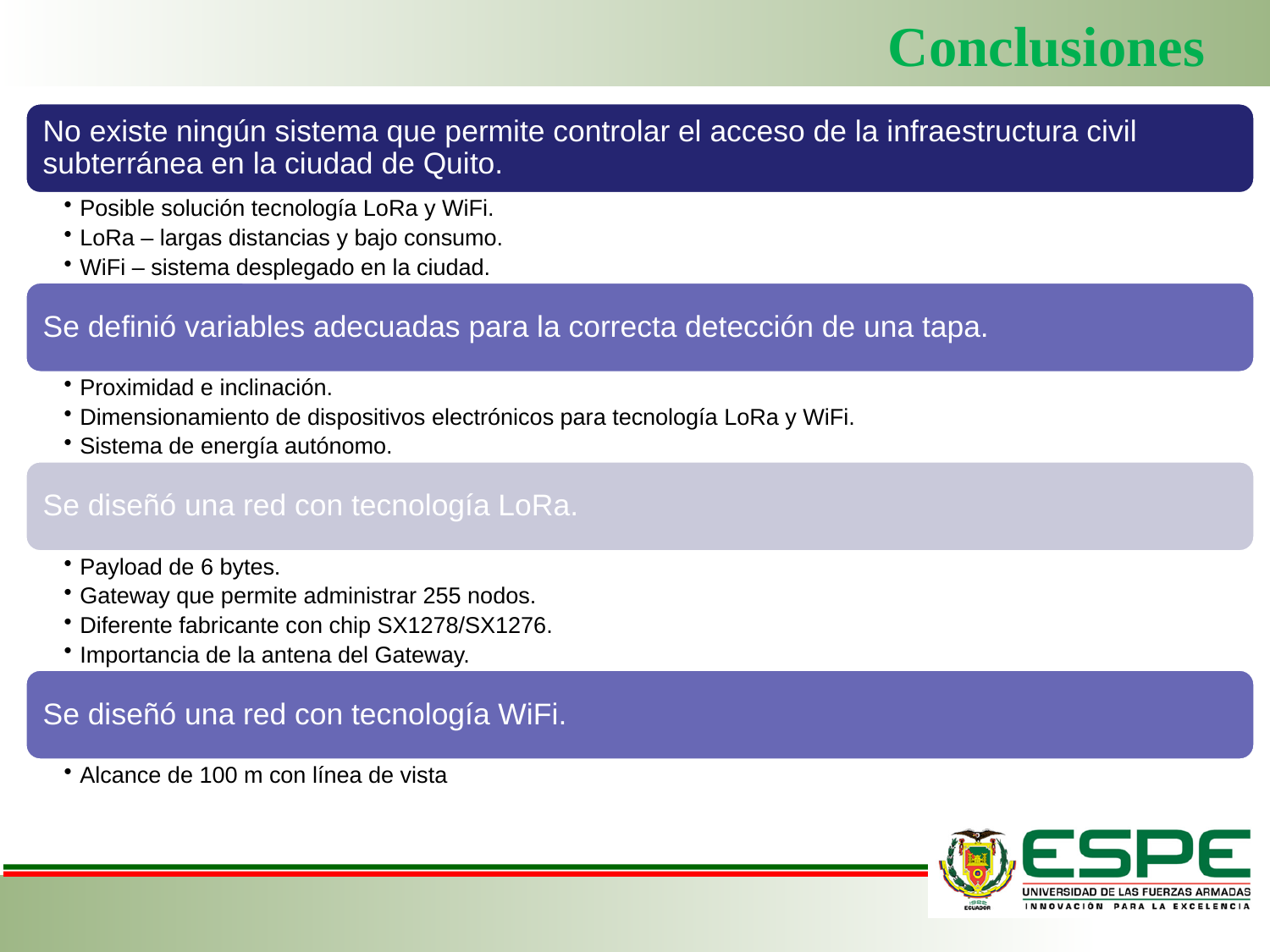

Conclusiones
No existe ningún sistema que permite controlar el acceso de la infraestructura civil subterránea en la ciudad de Quito.
Posible solución tecnología LoRa y WiFi.
LoRa – largas distancias y bajo consumo.
WiFi – sistema desplegado en la ciudad.
Se definió variables adecuadas para la correcta detección de una tapa.
Proximidad e inclinación.
Dimensionamiento de dispositivos electrónicos para tecnología LoRa y WiFi.
Sistema de energía autónomo.
Se diseñó una red con tecnología LoRa.
Payload de 6 bytes.
Gateway que permite administrar 255 nodos.
Diferente fabricante con chip SX1278/SX1276.
Importancia de la antena del Gateway.
Se diseñó una red con tecnología WiFi.
Alcance de 100 m con línea de vista